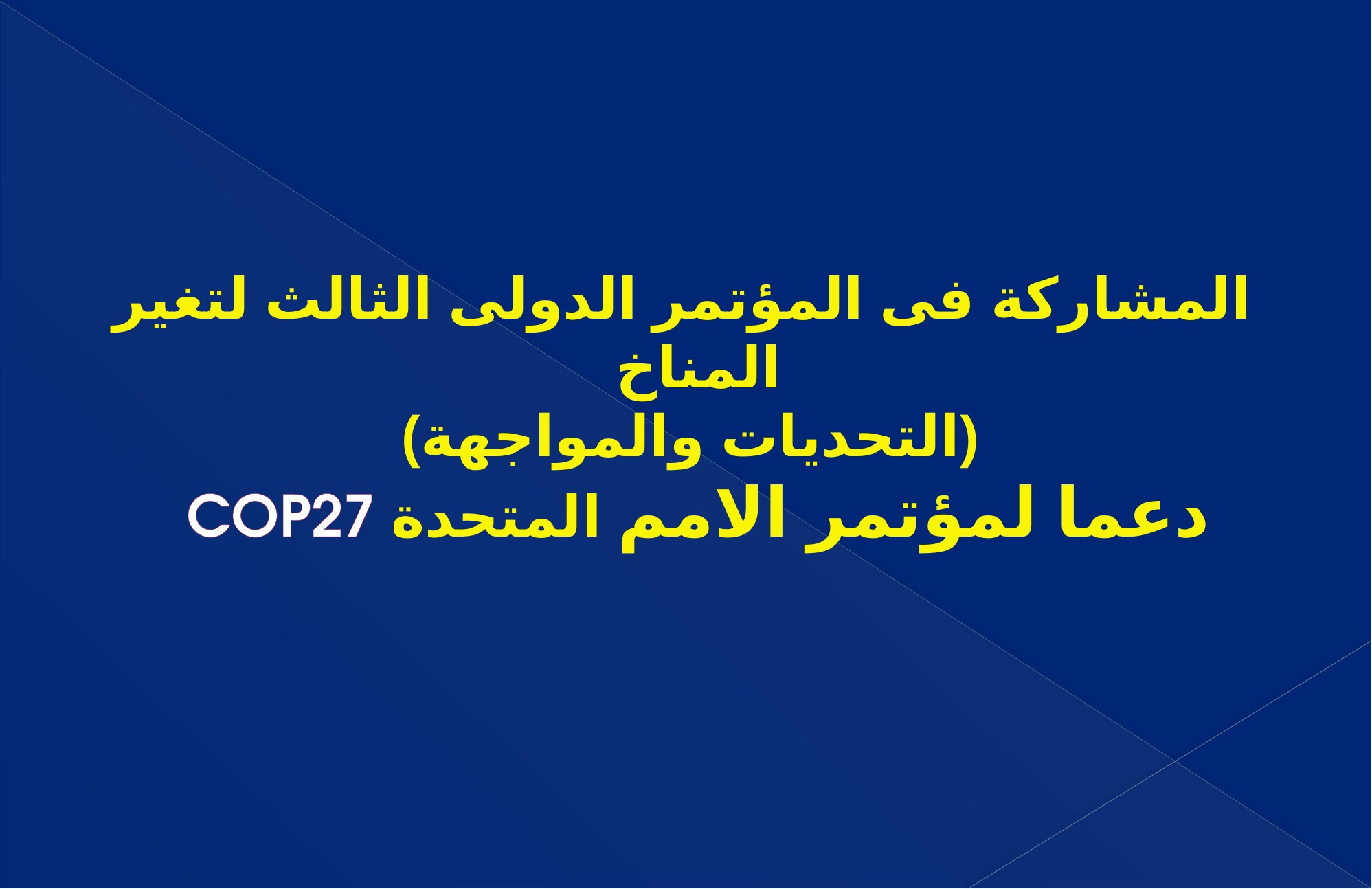

# المشاركة فى المؤتمر الدولى الثالث لتغير المناخ (التحديات والمواجهة) دعما لمؤتمر الامم المتحدة COP27